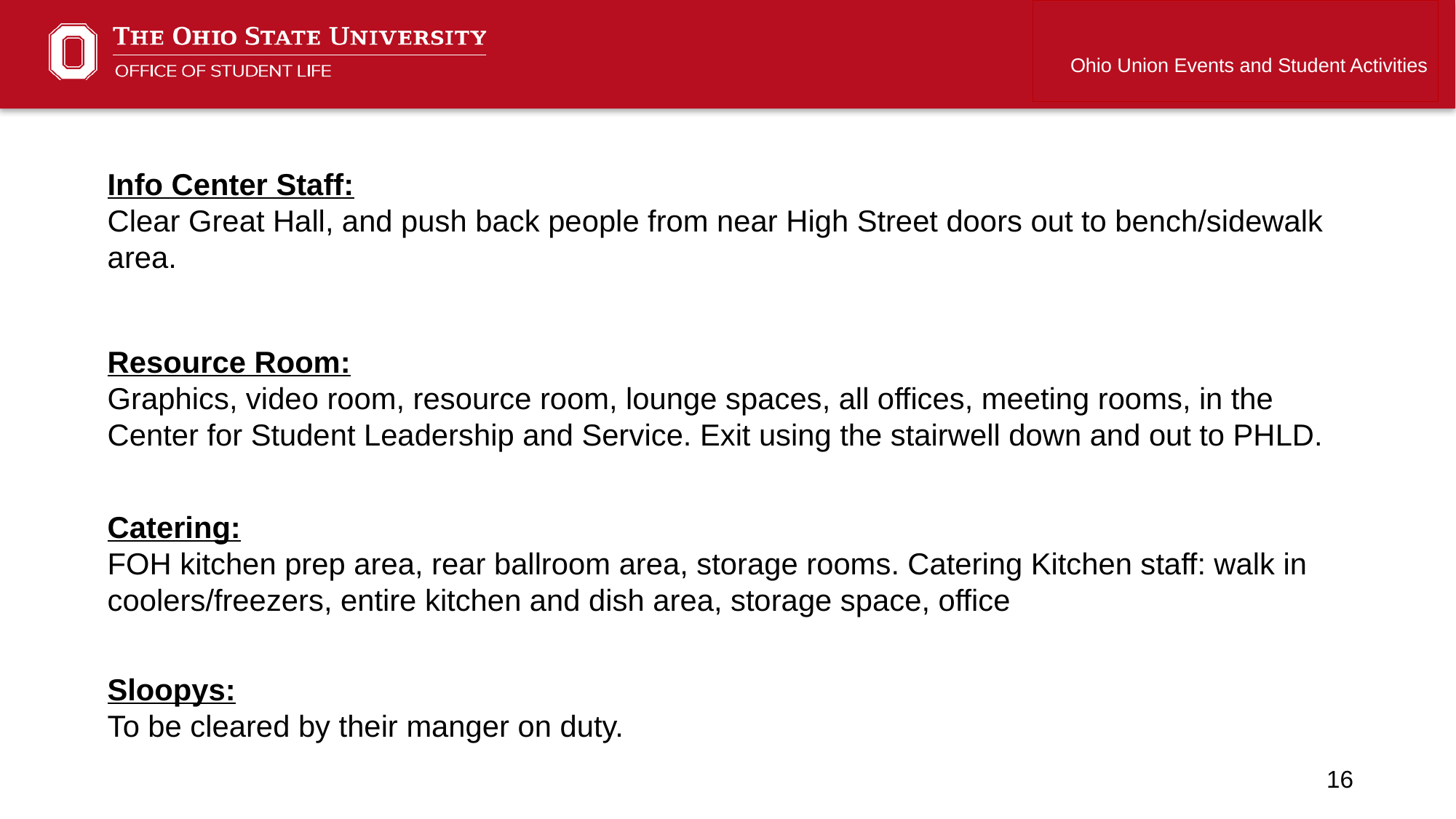

Ohio Union Events and Student Activities
Info Center Staff:
Clear Great Hall, and push back people from near High Street doors out to bench/sidewalk area.
Resource Room:
Graphics, video room, resource room, lounge spaces, all offices, meeting rooms, in the Center for Student Leadership and Service. Exit using the stairwell down and out to PHLD.
Catering:
FOH kitchen prep area, rear ballroom area, storage rooms. Catering Kitchen staff: walk in coolers/freezers, entire kitchen and dish area, storage space, office
Sloopys:
To be cleared by their manger on duty.